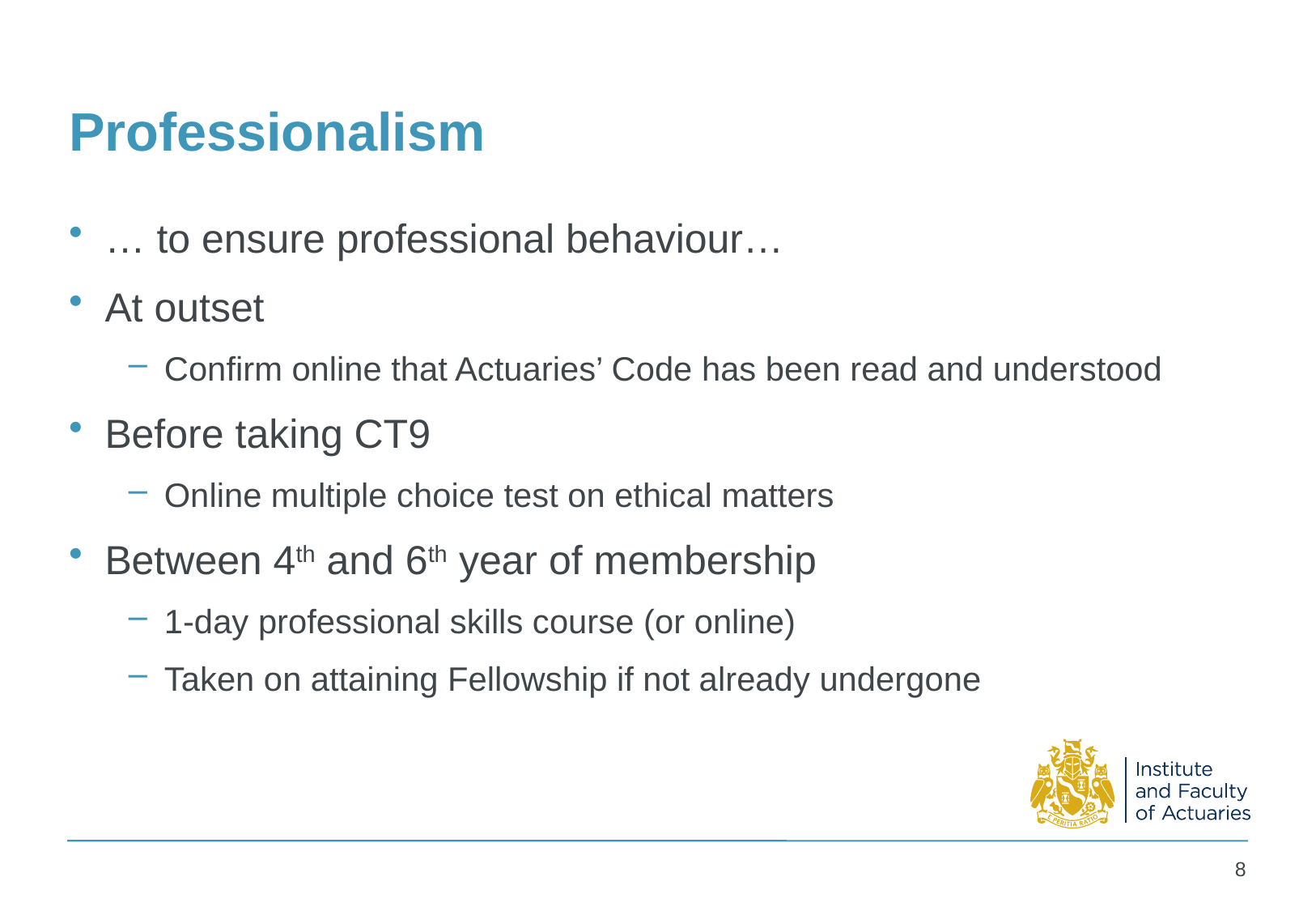

# Professionalism
… to ensure professional behaviour…
At outset
Confirm online that Actuaries’ Code has been read and understood
Before taking CT9
Online multiple choice test on ethical matters
Between 4th and 6th year of membership
1-day professional skills course (or online)
Taken on attaining Fellowship if not already undergone
8